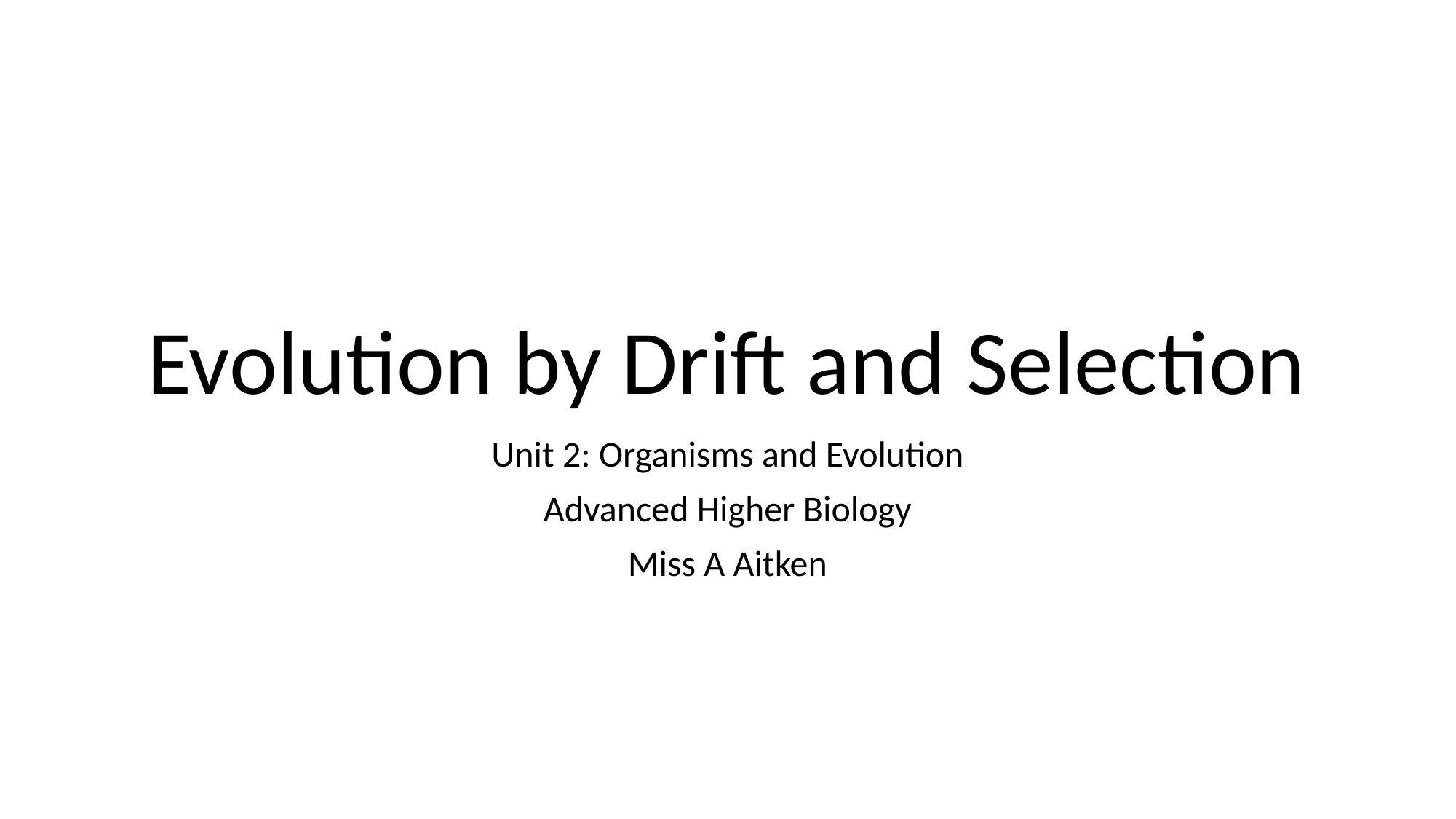

# Evolution by Drift and Selection
Unit 2: Organisms and Evolution
Advanced Higher Biology
Miss A Aitken